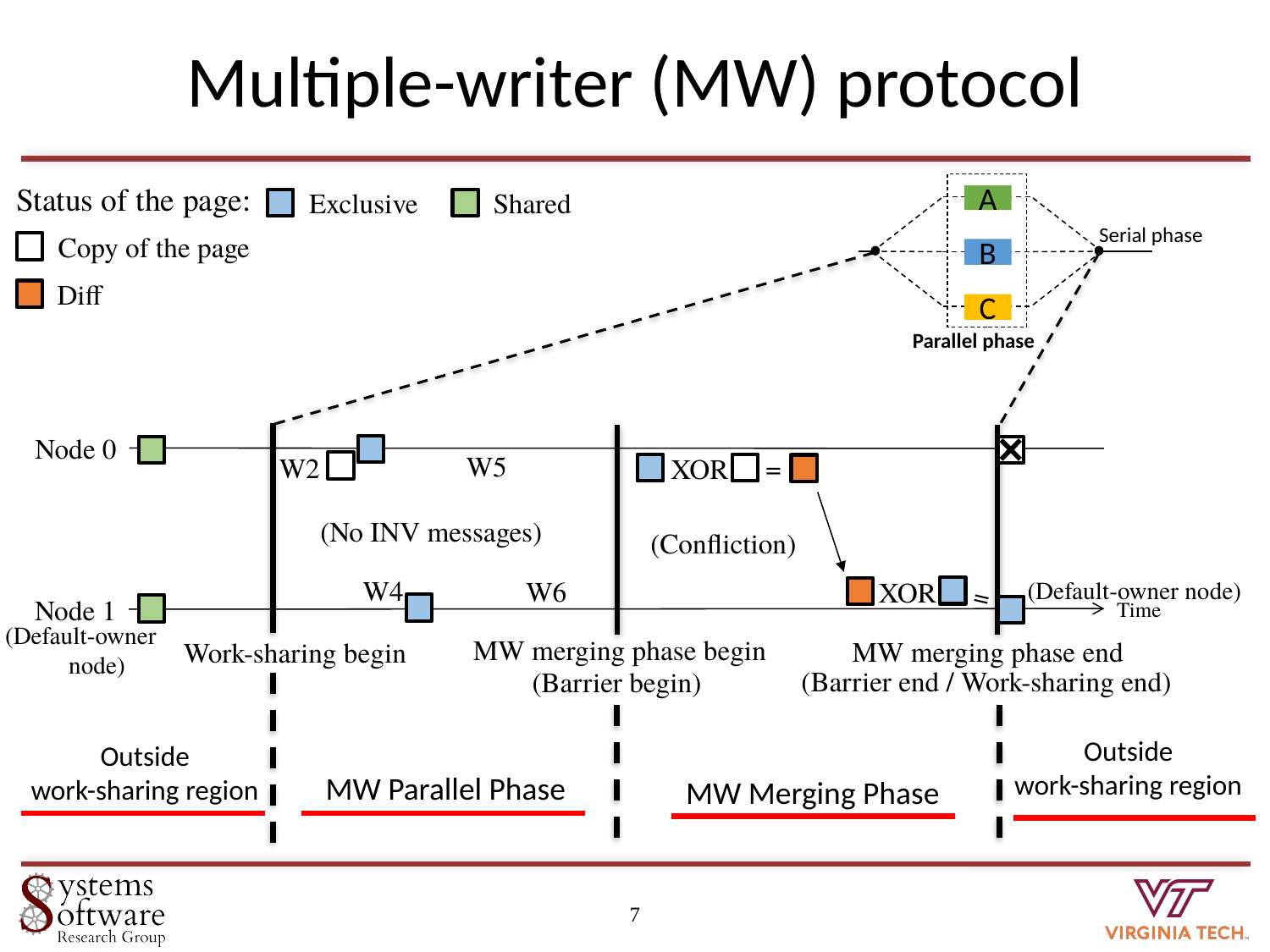

Multiple-writer (MW) protocol
Status of the page:

A
Serial phase
B

C
Parallel phase
Shared

Exclusive

Copy of the page

Diff

Node 0

W5
=
W2
XOR

(No INV messages)
(Confliction)
 W4
 W6
(Default-owner node)
XOR
=

Node 1
Time

(Default-owner
node)

MW merging phase begin
MW merging phase end
Work-sharing begin
(Barrier end / Work-sharing end)
(Barrier begin)
Outside
work-sharing region
Outside
work-sharing region
MW Parallel Phase
MW Merging Phase